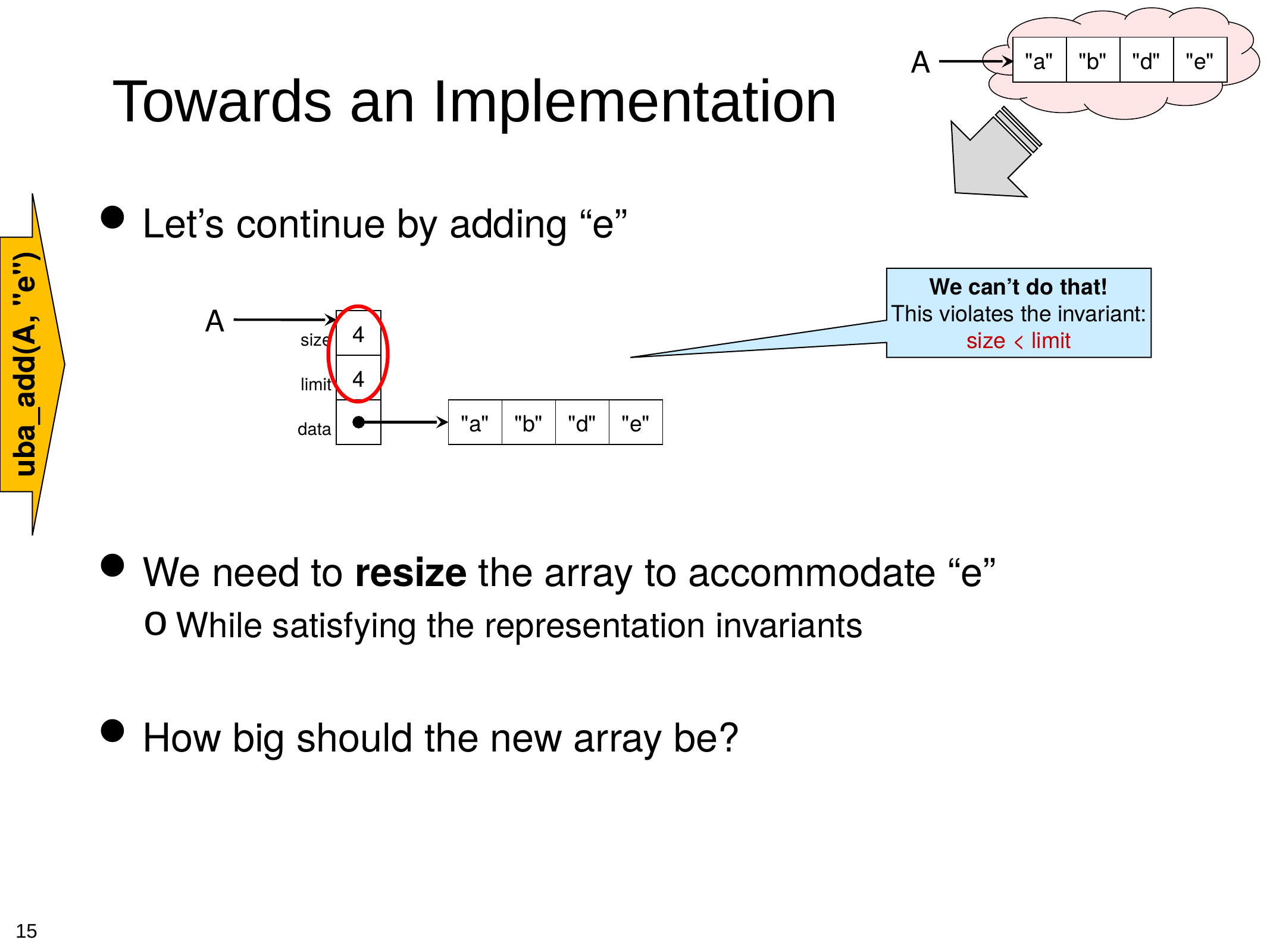

# Towards an Implementation
| "a" | "b" | "d" | "e" |
| --- | --- | --- | --- |
A

Let’s continue by adding “e”

We need to resize the array to accommodate “e”
While satisfying the representation invariants

How big should the new array be?
We can’t do that!
This violates the invariant:
size < limit
A

| size | 4 |
| --- | --- |
| limit | 4 |
| data |  |
uba_add(A, "e")
| "a" | "b" | "d" | "e" |
| --- | --- | --- | --- |

15